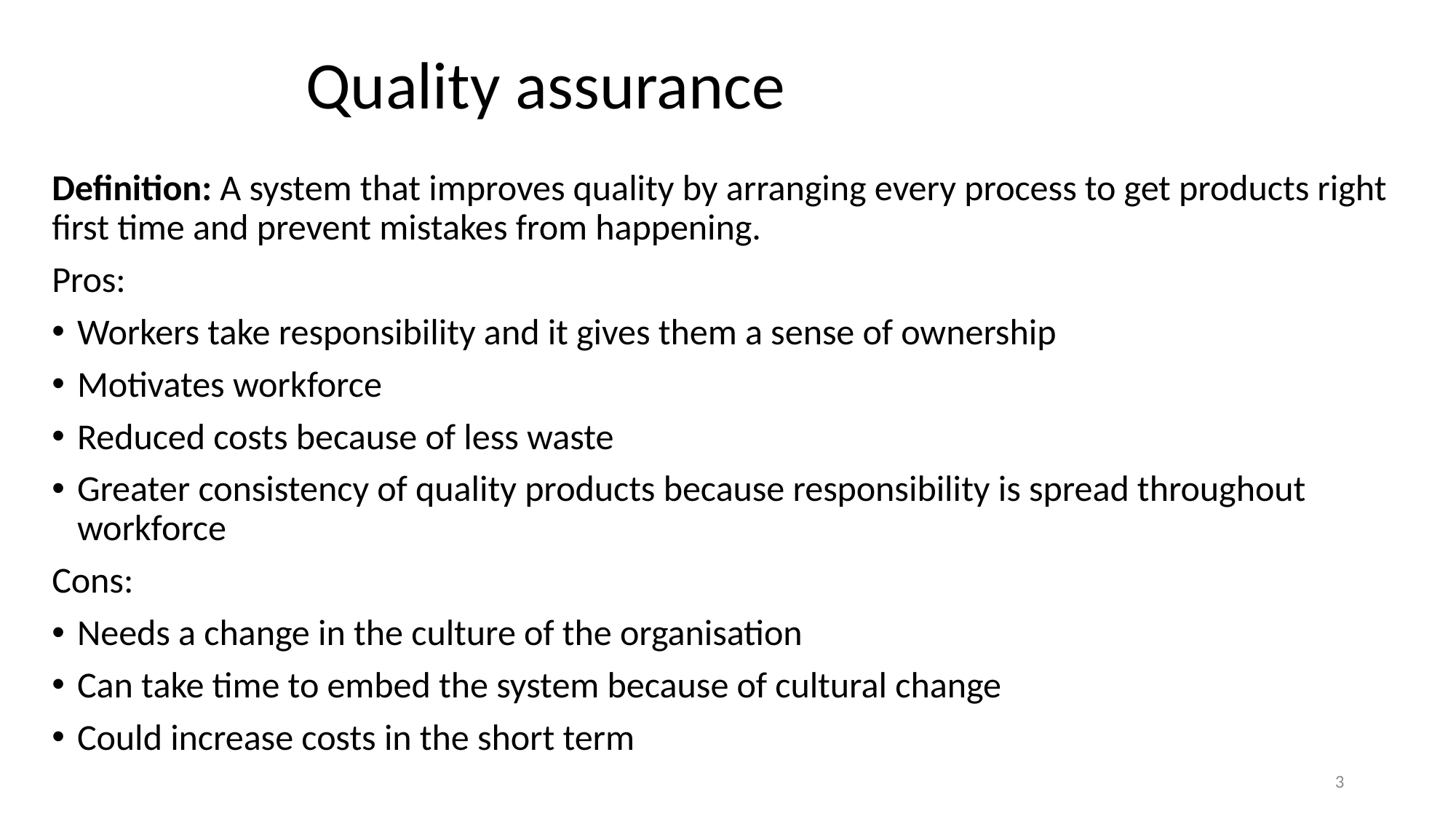

# Quality assurance
Definition: A system that improves quality by arranging every process to get products right first time and prevent mistakes from happening.
Pros:
Workers take responsibility and it gives them a sense of ownership
Motivates workforce
Reduced costs because of less waste
Greater consistency of quality products because responsibility is spread throughout workforce
Cons:
Needs a change in the culture of the organisation
Can take time to embed the system because of cultural change
Could increase costs in the short term
3